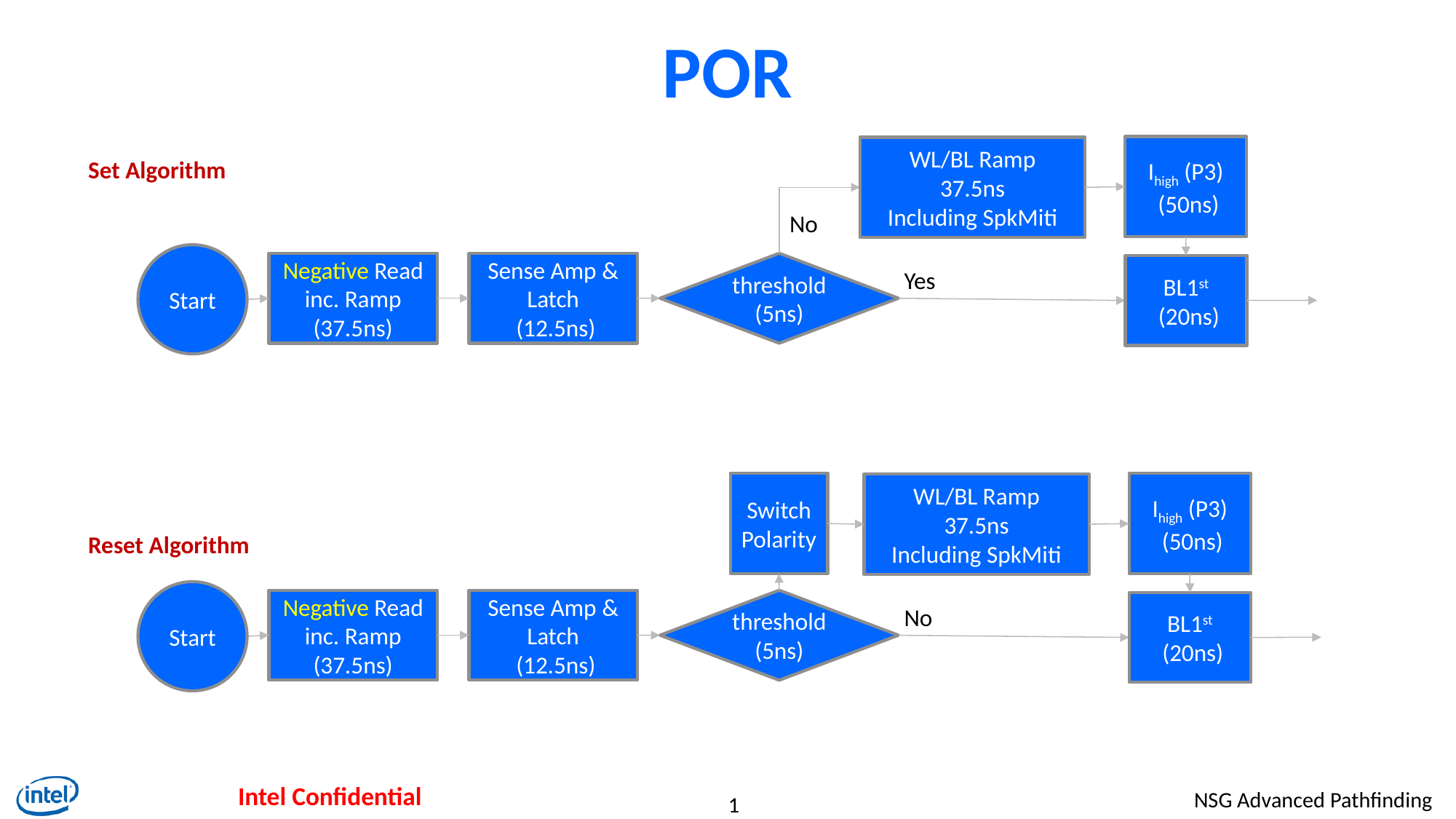

# POR
Ihigh (P3)
 (50ns)
WL/BL Ramp
37.5ns
Including SpkMiti
No
Start
Negative Read inc. Ramp
(37.5ns)
threshold (5ns)
Sense Amp &
Latch
 (12.5ns)
BL1st
 (20ns)
Yes
Set Algorithm
Switch Polarity
Ihigh (P3)
 (50ns)
WL/BL Ramp
37.5ns
Including SpkMiti
Yes
Start
Negative Read inc. Ramp
(37.5ns)
threshold (5ns)
Sense Amp &
Latch
 (12.5ns)
BL1st
 (20ns)
No
Reset Algorithm